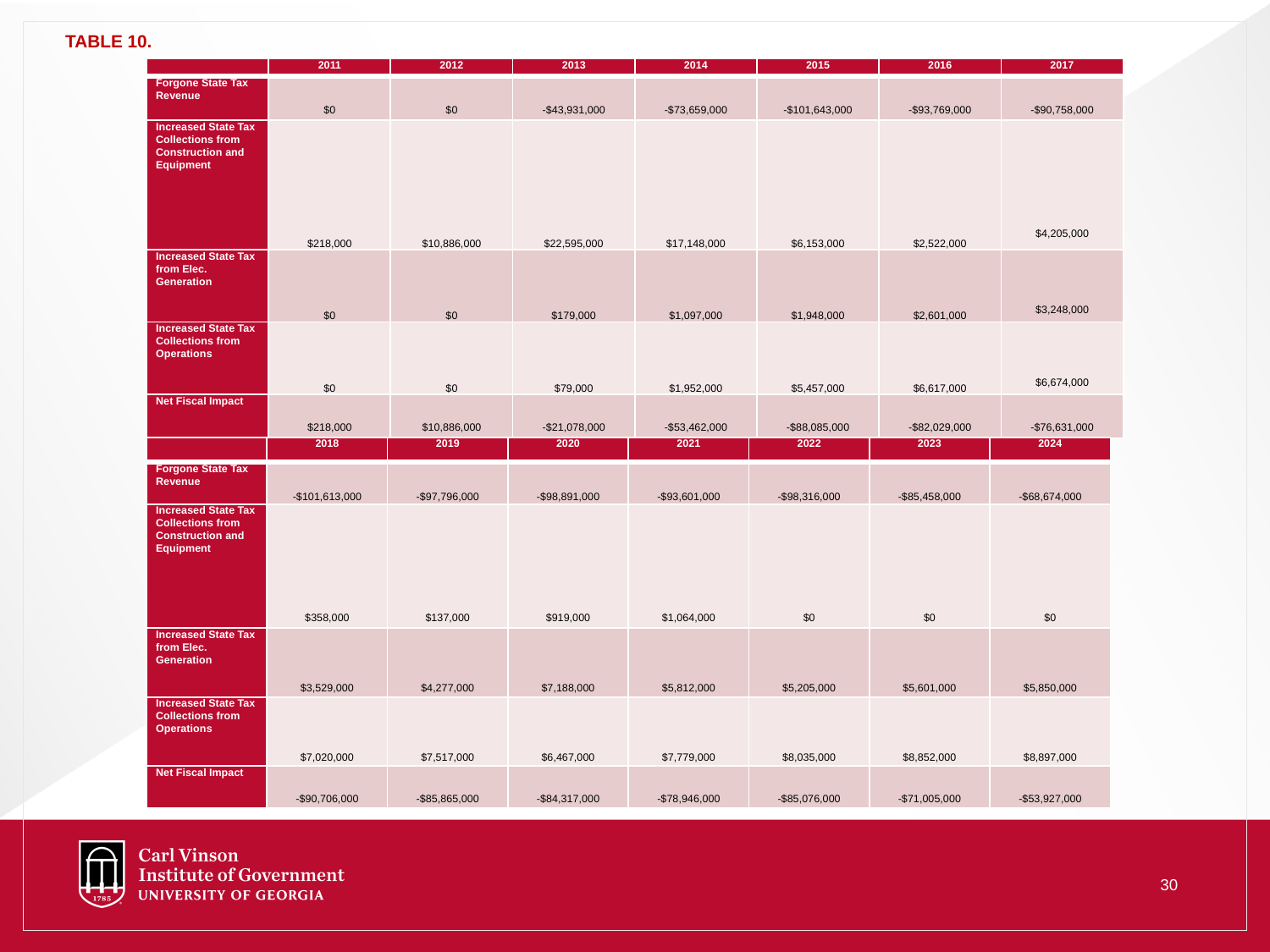

Table 10.
|  | 2011 | 2012 | 2013 | 2014 | 2015 | 2016 | 2017 |
| --- | --- | --- | --- | --- | --- | --- | --- |
| Forgone State Tax Revenue | $0 | $0 | -$43,931,000 | -$73,659,000 | -$101,643,000 | -$93,769,000 | -$90,758,000 |
| Increased State Tax Collections from Construction and Equipment | $218,000 | $10,886,000 | $22,595,000 | $17,148,000 | $6,153,000 | $2,522,000 | $4,205,000 |
| Increased State Tax from Elec. Generation | $0 | $0 | $179,000 | $1,097,000 | $1,948,000 | $2,601,000 | $3,248,000 |
| Increased State Tax Collections from Operations | $0 | $0 | $79,000 | $1,952,000 | $5,457,000 | $6,617,000 | $6,674,000 |
| Net Fiscal Impact | $218,000 | $10,886,000 | -$21,078,000 | -$53,462,000 | -$88,085,000 | -$82,029,000 | -$76,631,000 |
|  | 2018 | 2019 | 2020 | 2021 | 2022 | 2023 | 2024 |
| --- | --- | --- | --- | --- | --- | --- | --- |
| Forgone State Tax Revenue | -$101,613,000 | -$97,796,000 | -$98,891,000 | -$93,601,000 | -$98,316,000 | -$85,458,000 | -$68,674,000 |
| Increased State Tax Collections from Construction and Equipment | $358,000 | $137,000 | $919,000 | $1,064,000 | $0 | $0 | $0 |
| Increased State Tax from Elec. Generation | $3,529,000 | $4,277,000 | $7,188,000 | $5,812,000 | $5,205,000 | $5,601,000 | $5,850,000 |
| Increased State Tax Collections from Operations | $7,020,000 | $7,517,000 | $6,467,000 | $7,779,000 | $8,035,000 | $8,852,000 | $8,897,000 |
| Net Fiscal Impact | -$90,706,000 | -$85,865,000 | -$84,317,000 | -$78,946,000 | -$85,076,000 | -$71,005,000 | -$53,927,000 |
30